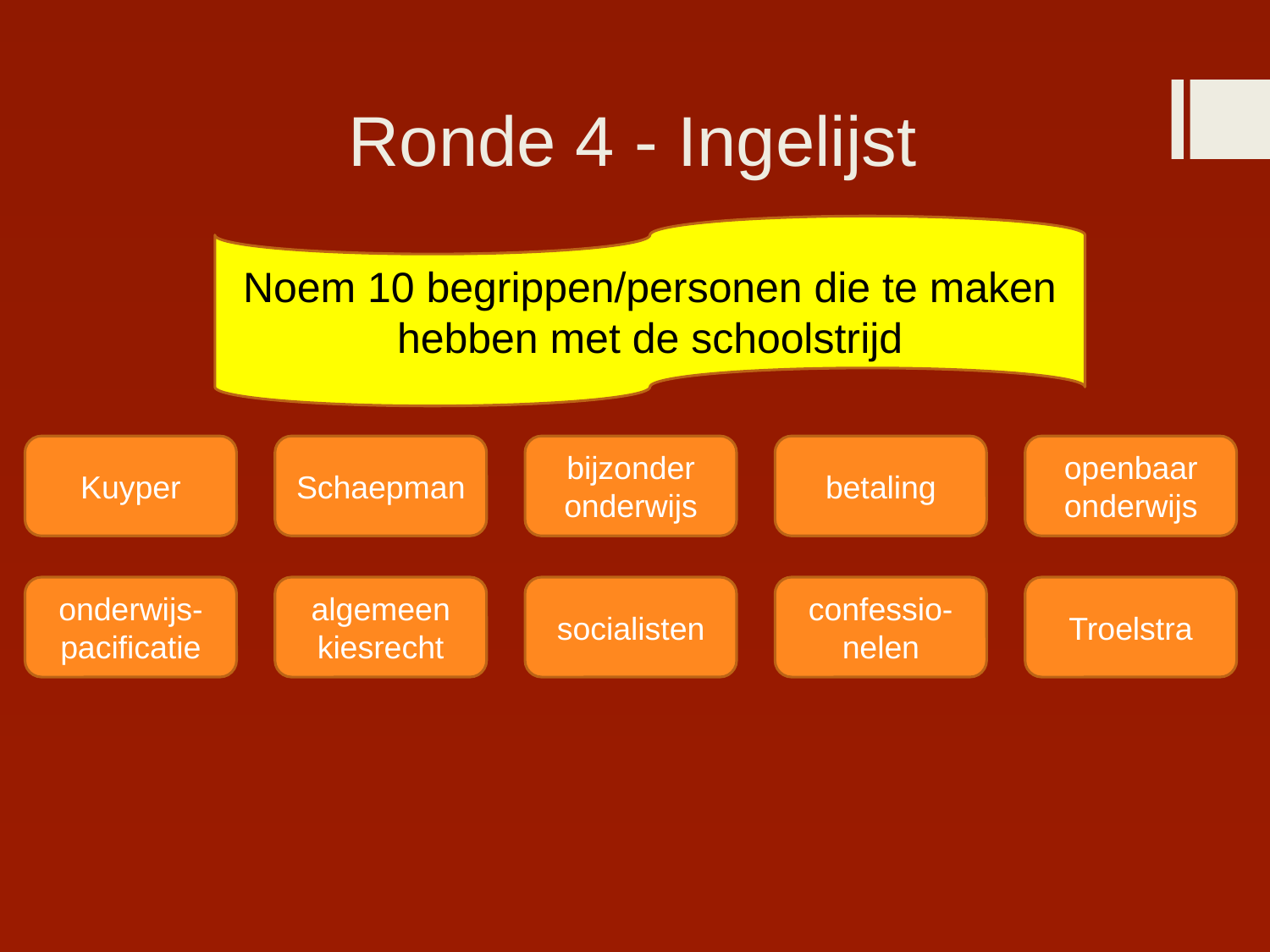

# Ronde 4 - Ingelijst
Noem 10 begrippen/personen die te maken hebben met de schoolstrijd
Kuyper
Schaepman
bijzonder onderwijs
betaling
openbaar onderwijs
onderwijs-pacificatie
algemeen kiesrecht
socialisten
confessio-nelen
Troelstra